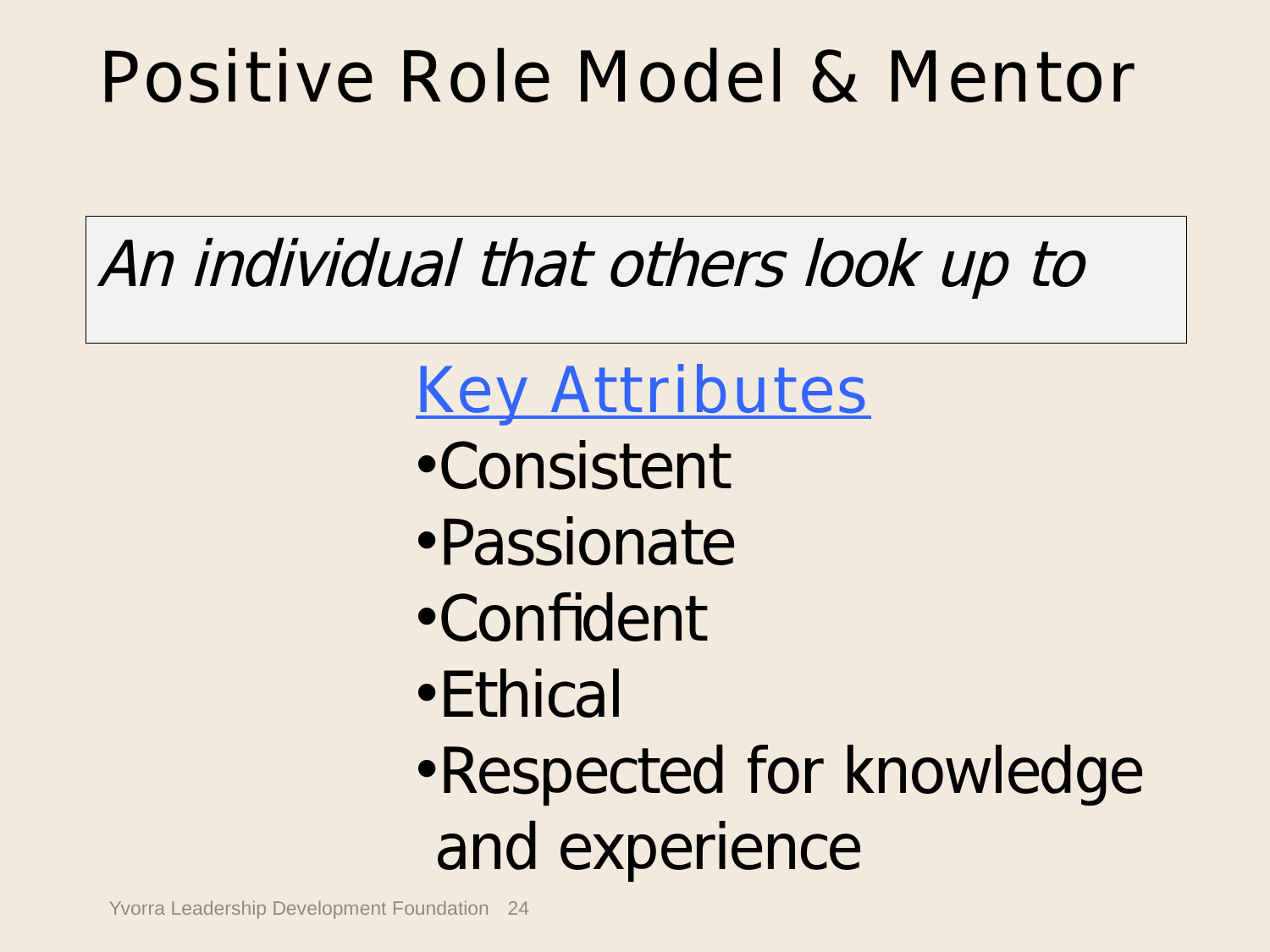

Positive Role Model & Mentor
An individual that others look up to

Key Attributes
Consistent
Passionate
Confident
Ethical
Respected for knowledge
 and experience

Yvorra Leadership Development Foundation
24